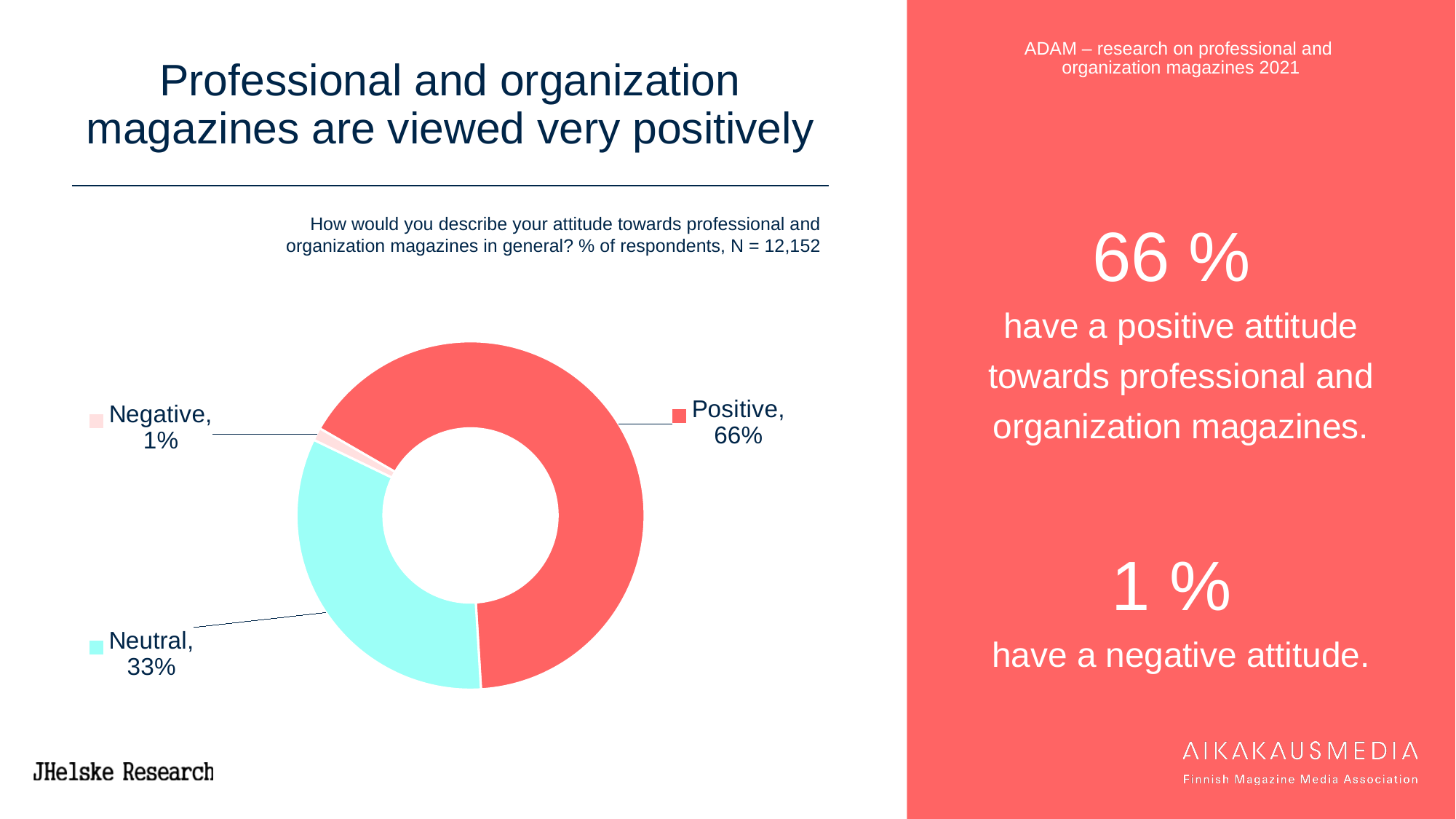

# Professional and organization magazines are viewed very positively
66 %
have a positive attitude towards professional and organization magazines.

1 %
have a negative attitude.
How would you describe your attitude towards professional and organization magazines in general? % of respondents, N = 12,152

### Chart

| Category | Series 1 |
|---|---|
| Positive | 65.70407340355497 |
| Neutral | 33.11921494404213 |
| Negative | 1.1793367346938777 |